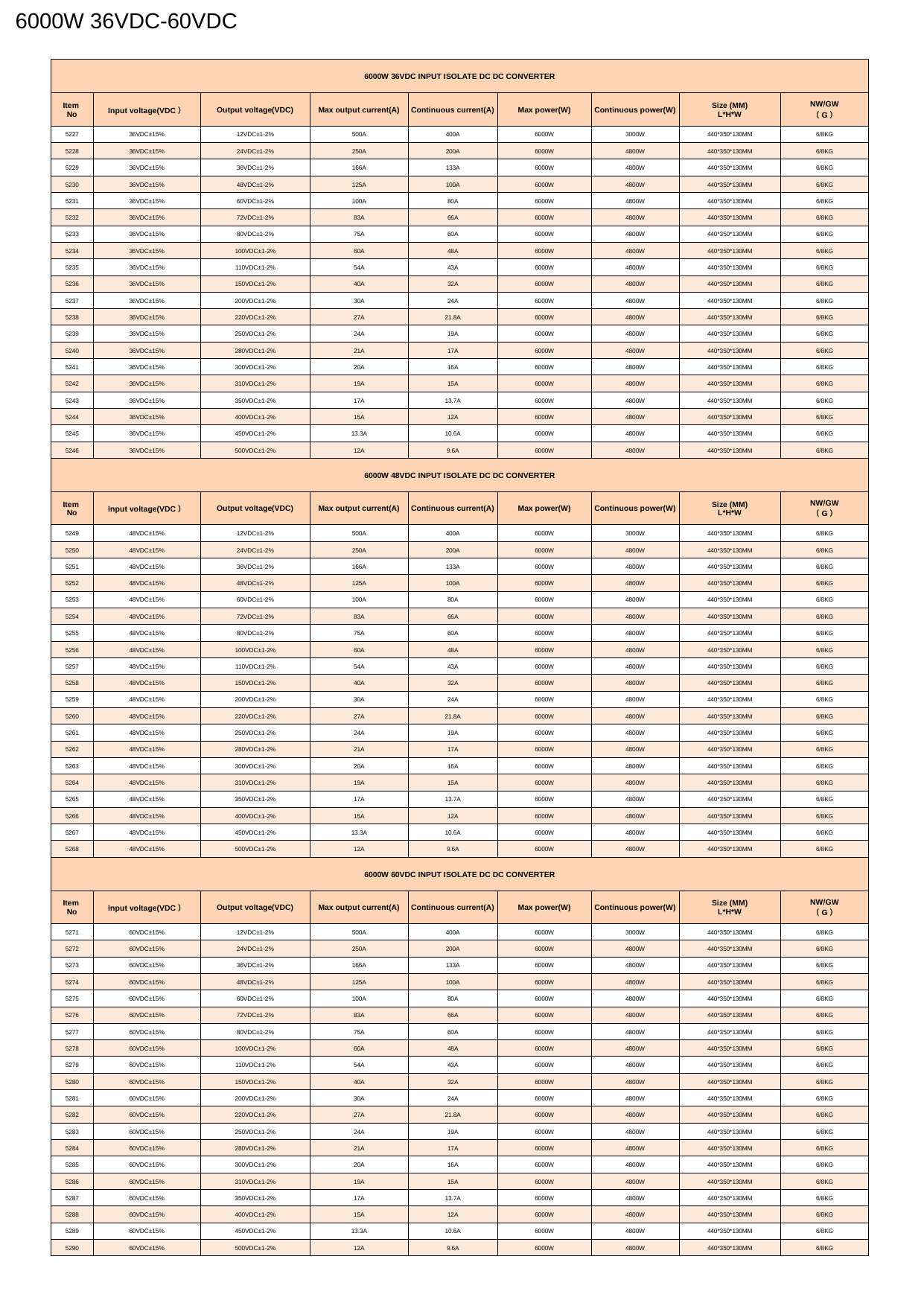

6000W 36VDC-60VDC
| 6000W 36VDC INPUT ISOLATE DC DC CONVERTER |  |  |  |  |  |  |  |  |
| --- | --- | --- | --- | --- | --- | --- | --- | --- |
| Item No | Input voltage(VDC） | Output voltage(VDC) | Max output current(A) | Continuous current(A) | Max power(W) | Continuous power(W) | Size (MM) L\*H\*W | NW/GW （G） |
| 5227 | 36VDC±15% | 12VDC±1-2% | 500A | 400A | 6000W | 3000W | 440\*350\*130MM | 6/8KG |
| 5228 | 36VDC±15% | 24VDC±1-2% | 250A | 200A | 6000W | 4800W | 440\*350\*130MM | 6/8KG |
| 5229 | 36VDC±15% | 36VDC±1-2% | 166A | 133A | 6000W | 4800W | 440\*350\*130MM | 6/8KG |
| 5230 | 36VDC±15% | 48VDC±1-2% | 125A | 100A | 6000W | 4800W | 440\*350\*130MM | 6/8KG |
| 5231 | 36VDC±15% | 60VDC±1-2% | 100A | 80A | 6000W | 4800W | 440\*350\*130MM | 6/8KG |
| 5232 | 36VDC±15% | 72VDC±1-2% | 83A | 66A | 6000W | 4800W | 440\*350\*130MM | 6/8KG |
| 5233 | 36VDC±15% | 80VDC±1-2% | 75A | 60A | 6000W | 4800W | 440\*350\*130MM | 6/8KG |
| 5234 | 36VDC±15% | 100VDC±1-2% | 60A | 48A | 6000W | 4800W | 440\*350\*130MM | 6/8KG |
| 5235 | 36VDC±15% | 110VDC±1-2% | 54A | 43A | 6000W | 4800W | 440\*350\*130MM | 6/8KG |
| 5236 | 36VDC±15% | 150VDC±1-2% | 40A | 32A | 6000W | 4800W | 440\*350\*130MM | 6/8KG |
| 5237 | 36VDC±15% | 200VDC±1-2% | 30A | 24A | 6000W | 4800W | 440\*350\*130MM | 6/8KG |
| 5238 | 36VDC±15% | 220VDC±1-2% | 27A | 21.8A | 6000W | 4800W | 440\*350\*130MM | 6/8KG |
| 5239 | 36VDC±15% | 250VDC±1-2% | 24A | 19A | 6000W | 4800W | 440\*350\*130MM | 6/8KG |
| 5240 | 36VDC±15% | 280VDC±1-2% | 21A | 17A | 6000W | 4800W | 440\*350\*130MM | 6/8KG |
| 5241 | 36VDC±15% | 300VDC±1-2% | 20A | 16A | 6000W | 4800W | 440\*350\*130MM | 6/8KG |
| 5242 | 36VDC±15% | 310VDC±1-2% | 19A | 15A | 6000W | 4800W | 440\*350\*130MM | 6/8KG |
| 5243 | 36VDC±15% | 350VDC±1-2% | 17A | 13.7A | 6000W | 4800W | 440\*350\*130MM | 6/8KG |
| 5244 | 36VDC±15% | 400VDC±1-2% | 15A | 12A | 6000W | 4800W | 440\*350\*130MM | 6/8KG |
| 5245 | 36VDC±15% | 450VDC±1-2% | 13.3A | 10.6A | 6000W | 4800W | 440\*350\*130MM | 6/8KG |
| 5246 | 36VDC±15% | 500VDC±1-2% | 12A | 9.6A | 6000W | 4800W | 440\*350\*130MM | 6/8KG |
| 6000W 48VDC INPUT ISOLATE DC DC CONVERTER |  |  |  |  |  |  |  |  |
| Item No | Input voltage(VDC） | Output voltage(VDC) | Max output current(A) | Continuous current(A) | Max power(W) | Continuous power(W) | Size (MM) L\*H\*W | NW/GW （G） |
| 5249 | 48VDC±15% | 12VDC±1-2% | 500A | 400A | 6000W | 3000W | 440\*350\*130MM | 6/8KG |
| 5250 | 48VDC±15% | 24VDC±1-2% | 250A | 200A | 6000W | 4800W | 440\*350\*130MM | 6/8KG |
| 5251 | 48VDC±15% | 36VDC±1-2% | 166A | 133A | 6000W | 4800W | 440\*350\*130MM | 6/8KG |
| 5252 | 48VDC±15% | 48VDC±1-2% | 125A | 100A | 6000W | 4800W | 440\*350\*130MM | 6/8KG |
| 5253 | 48VDC±15% | 60VDC±1-2% | 100A | 80A | 6000W | 4800W | 440\*350\*130MM | 6/8KG |
| 5254 | 48VDC±15% | 72VDC±1-2% | 83A | 66A | 6000W | 4800W | 440\*350\*130MM | 6/8KG |
| 5255 | 48VDC±15% | 80VDC±1-2% | 75A | 60A | 6000W | 4800W | 440\*350\*130MM | 6/8KG |
| 5256 | 48VDC±15% | 100VDC±1-2% | 60A | 48A | 6000W | 4800W | 440\*350\*130MM | 6/8KG |
| 5257 | 48VDC±15% | 110VDC±1-2% | 54A | 43A | 6000W | 4800W | 440\*350\*130MM | 6/8KG |
| 5258 | 48VDC±15% | 150VDC±1-2% | 40A | 32A | 6000W | 4800W | 440\*350\*130MM | 6/8KG |
| 5259 | 48VDC±15% | 200VDC±1-2% | 30A | 24A | 6000W | 4800W | 440\*350\*130MM | 6/8KG |
| 5260 | 48VDC±15% | 220VDC±1-2% | 27A | 21.8A | 6000W | 4800W | 440\*350\*130MM | 6/8KG |
| 5261 | 48VDC±15% | 250VDC±1-2% | 24A | 19A | 6000W | 4800W | 440\*350\*130MM | 6/8KG |
| 5262 | 48VDC±15% | 280VDC±1-2% | 21A | 17A | 6000W | 4800W | 440\*350\*130MM | 6/8KG |
| 5263 | 48VDC±15% | 300VDC±1-2% | 20A | 16A | 6000W | 4800W | 440\*350\*130MM | 6/8KG |
| 5264 | 48VDC±15% | 310VDC±1-2% | 19A | 15A | 6000W | 4800W | 440\*350\*130MM | 6/8KG |
| 5265 | 48VDC±15% | 350VDC±1-2% | 17A | 13.7A | 6000W | 4800W | 440\*350\*130MM | 6/8KG |
| 5266 | 48VDC±15% | 400VDC±1-2% | 15A | 12A | 6000W | 4800W | 440\*350\*130MM | 6/8KG |
| 5267 | 48VDC±15% | 450VDC±1-2% | 13.3A | 10.6A | 6000W | 4800W | 440\*350\*130MM | 6/8KG |
| 5268 | 48VDC±15% | 500VDC±1-2% | 12A | 9.6A | 6000W | 4800W | 440\*350\*130MM | 6/8KG |
| 6000W 60VDC INPUT ISOLATE DC DC CONVERTER |  |  |  |  |  |  |  |  |
| Item No | Input voltage(VDC） | Output voltage(VDC) | Max output current(A) | Continuous current(A) | Max power(W) | Continuous power(W) | Size (MM) L\*H\*W | NW/GW （G） |
| 5271 | 60VDC±15% | 12VDC±1-2% | 500A | 400A | 6000W | 3000W | 440\*350\*130MM | 6/8KG |
| 5272 | 60VDC±15% | 24VDC±1-2% | 250A | 200A | 6000W | 4800W | 440\*350\*130MM | 6/8KG |
| 5273 | 60VDC±15% | 36VDC±1-2% | 166A | 133A | 6000W | 4800W | 440\*350\*130MM | 6/8KG |
| 5274 | 60VDC±15% | 48VDC±1-2% | 125A | 100A | 6000W | 4800W | 440\*350\*130MM | 6/8KG |
| 5275 | 60VDC±15% | 60VDC±1-2% | 100A | 80A | 6000W | 4800W | 440\*350\*130MM | 6/8KG |
| 5276 | 60VDC±15% | 72VDC±1-2% | 83A | 66A | 6000W | 4800W | 440\*350\*130MM | 6/8KG |
| 5277 | 60VDC±15% | 80VDC±1-2% | 75A | 60A | 6000W | 4800W | 440\*350\*130MM | 6/8KG |
| 5278 | 60VDC±15% | 100VDC±1-2% | 60A | 48A | 6000W | 4800W | 440\*350\*130MM | 6/8KG |
| 5279 | 60VDC±15% | 110VDC±1-2% | 54A | 43A | 6000W | 4800W | 440\*350\*130MM | 6/8KG |
| 5280 | 60VDC±15% | 150VDC±1-2% | 40A | 32A | 6000W | 4800W | 440\*350\*130MM | 6/8KG |
| 5281 | 60VDC±15% | 200VDC±1-2% | 30A | 24A | 6000W | 4800W | 440\*350\*130MM | 6/8KG |
| 5282 | 60VDC±15% | 220VDC±1-2% | 27A | 21.8A | 6000W | 4800W | 440\*350\*130MM | 6/8KG |
| 5283 | 60VDC±15% | 250VDC±1-2% | 24A | 19A | 6000W | 4800W | 440\*350\*130MM | 6/8KG |
| 5284 | 60VDC±15% | 280VDC±1-2% | 21A | 17A | 6000W | 4800W | 440\*350\*130MM | 6/8KG |
| 5285 | 60VDC±15% | 300VDC±1-2% | 20A | 16A | 6000W | 4800W | 440\*350\*130MM | 6/8KG |
| 5286 | 60VDC±15% | 310VDC±1-2% | 19A | 15A | 6000W | 4800W | 440\*350\*130MM | 6/8KG |
| 5287 | 60VDC±15% | 350VDC±1-2% | 17A | 13.7A | 6000W | 4800W | 440\*350\*130MM | 6/8KG |
| 5288 | 60VDC±15% | 400VDC±1-2% | 15A | 12A | 6000W | 4800W | 440\*350\*130MM | 6/8KG |
| 5289 | 60VDC±15% | 450VDC±1-2% | 13.3A | 10.6A | 6000W | 4800W | 440\*350\*130MM | 6/8KG |
| 5290 | 60VDC±15% | 500VDC±1-2% | 12A | 9.6A | 6000W | 4800W | 440\*350\*130MM | 6/8KG |
101